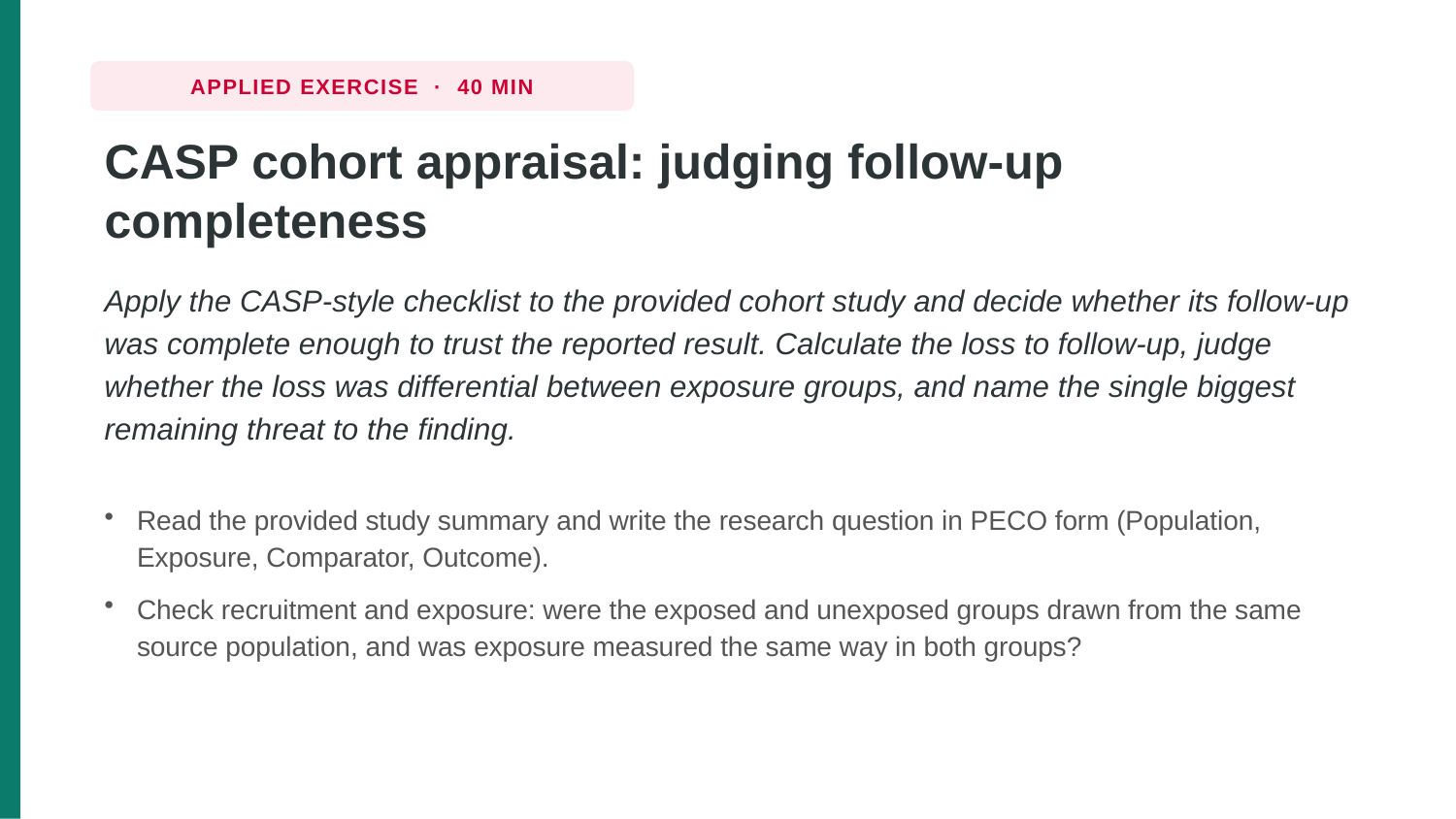

APPLIED EXERCISE  ·  40 MIN
CASP cohort appraisal: judging follow-up completeness
Apply the CASP-style checklist to the provided cohort study and decide whether its follow-up was complete enough to trust the reported result. Calculate the loss to follow-up, judge whether the loss was differential between exposure groups, and name the single biggest remaining threat to the finding.
Read the provided study summary and write the research question in PECO form (Population, Exposure, Comparator, Outcome).
Check recruitment and exposure: were the exposed and unexposed groups drawn from the same source population, and was exposure measured the same way in both groups?